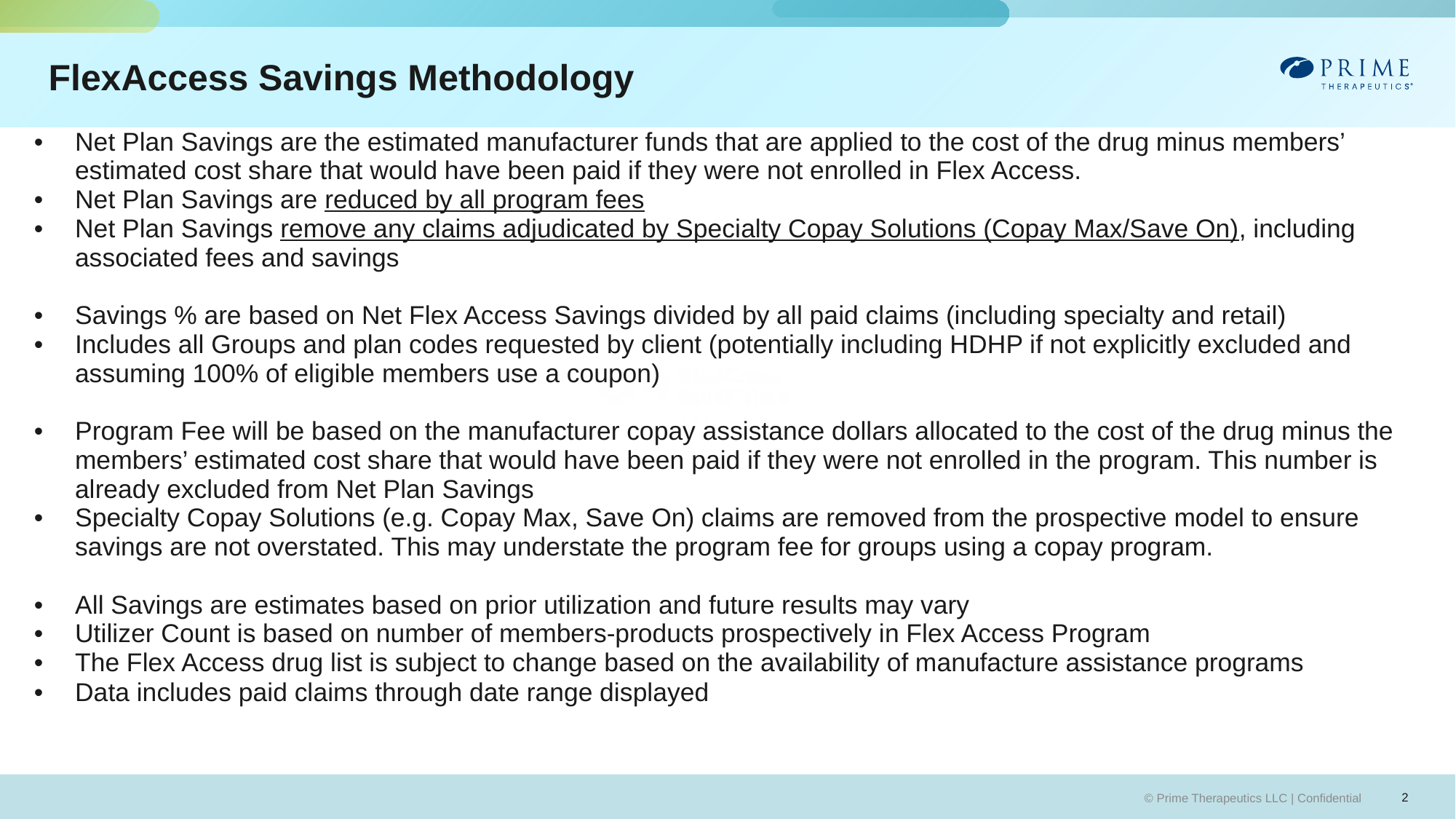

# FlexAccess Savings Methodology
| Net Plan Savings are the estimated manufacturer funds that are applied to the cost of the drug minus members’ estimated cost share that would have been paid if they were not enrolled in Flex Access. Net Plan Savings are reduced by all program fees Net Plan Savings remove any claims adjudicated by Specialty Copay Solutions (Copay Max/Save On), including associated fees and savings Savings % are based on Net Flex Access Savings divided by all paid claims (including specialty and retail) Includes all Groups and plan codes requested by client (potentially including HDHP if not explicitly excluded and assuming 100% of eligible members use a coupon) Program Fee will be based on the manufacturer copay assistance dollars allocated to the cost of the drug minus the members’ estimated cost share that would have been paid if they were not enrolled in the program. This number is already excluded from Net Plan Savings Specialty Copay Solutions (e.g. Copay Max, Save On) claims are removed from the prospective model to ensure savings are not overstated. This may understate the program fee for groups using a copay program. All Savings are estimates based on prior utilization and future results may vary Utilizer Count is based on number of members-products prospectively in Flex Access Program The Flex Access drug list is subject to change based on the availability of manufacture assistance programs |
| --- |
| Data includes paid claims through date range displayed |
|  |
|  |
|  |
|  |
|  |
|  |
|  |
|  |
|  |
|  |
2